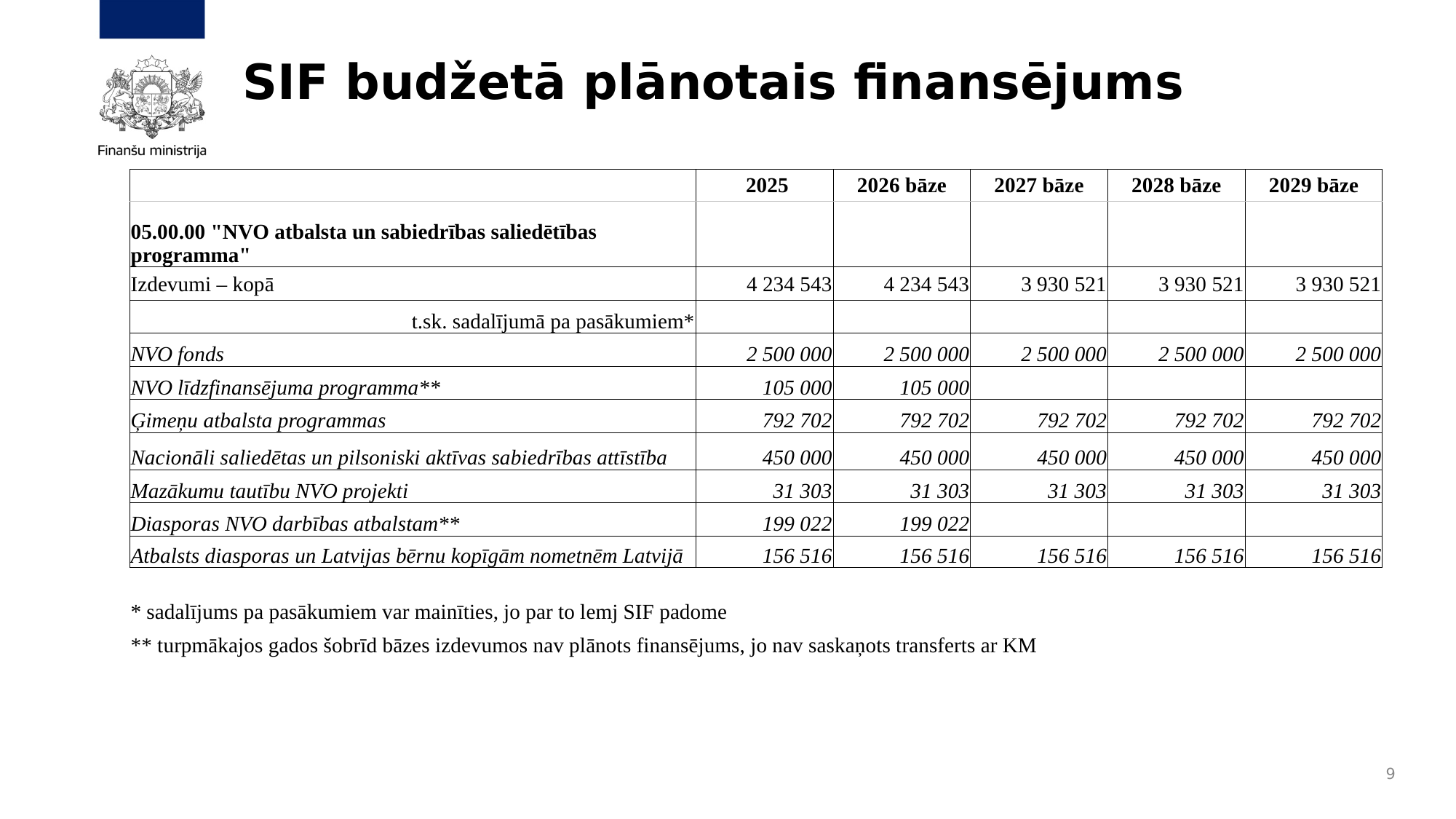

# SIF budžetā plānotais finansējums
|  | 2025 | 2026 bāze | 2027 bāze | 2028 bāze | 2029 bāze |
| --- | --- | --- | --- | --- | --- |
| 05.00.00 "NVO atbalsta un sabiedrības saliedētības programma" |  |  |  |  |  |
| Izdevumi – kopā | 4 234 543 | 4 234 543 | 3 930 521 | 3 930 521 | 3 930 521 |
| t.sk. sadalījumā pa pasākumiem\* |  |  |  |  |  |
| NVO fonds | 2 500 000 | 2 500 000 | 2 500 000 | 2 500 000 | 2 500 000 |
| NVO līdzfinansējuma programma\*\* | 105 000 | 105 000 |  |  |  |
| Ģimeņu atbalsta programmas | 792 702 | 792 702 | 792 702 | 792 702 | 792 702 |
| Nacionāli saliedētas un pilsoniski aktīvas sabiedrības attīstība | 450 000 | 450 000 | 450 000 | 450 000 | 450 000 |
| Mazākumu tautību NVO projekti | 31 303 | 31 303 | 31 303 | 31 303 | 31 303 |
| Diasporas NVO darbības atbalstam\*\* | 199 022 | 199 022 |  |  |  |
| Atbalsts diasporas un Latvijas bērnu kopīgām nometnēm Latvijā | 156 516 | 156 516 | 156 516 | 156 516 | 156 516 |
|  |  |  |  |  |  |
| \* sadalījums pa pasākumiem var mainīties, jo par to lemj SIF padome |  |  |  |  |  |
| \*\* turpmākajos gados šobrīd bāzes izdevumos nav plānots finansējums, jo nav saskaņots transferts ar KM |  |  |  |  |  |
9